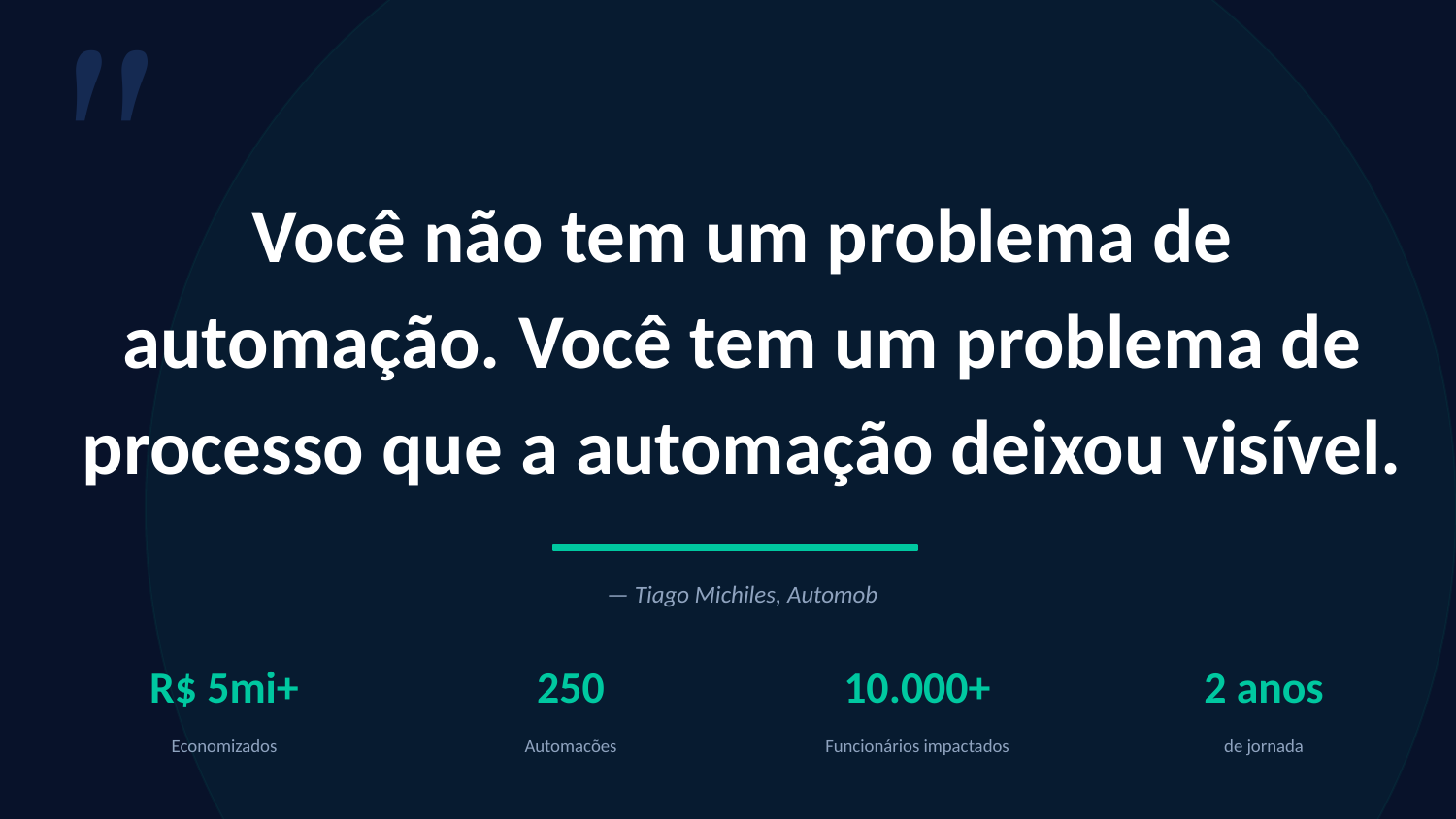

"
Você não tem um problema de automação. Você tem um problema de processo que a automação deixou visível.

— Tiago Michiles, Automob
R$ 5mi+
250
10.000+
2 anos
Economizados
Automacões
Funcionários impactados
de jornada